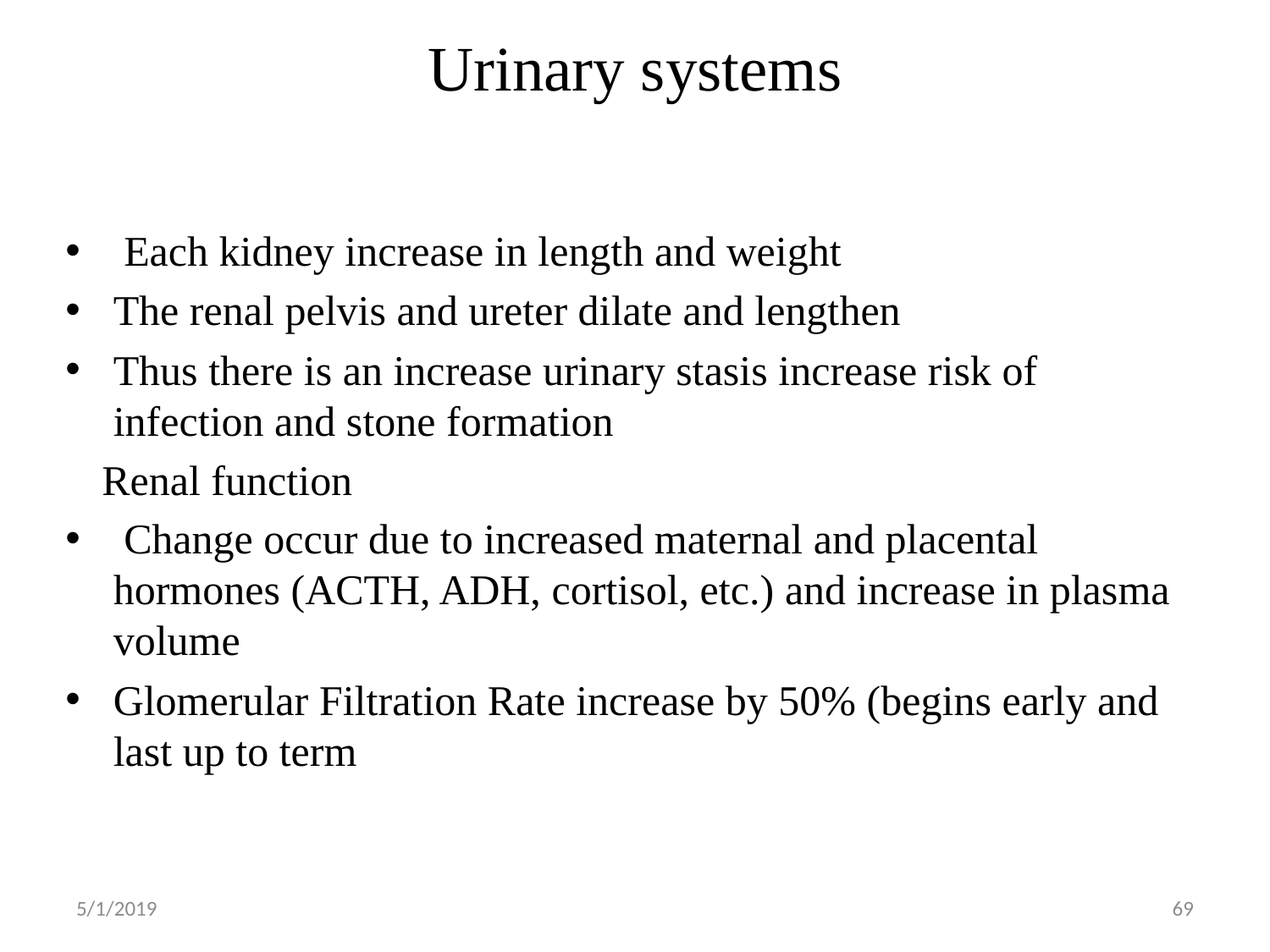

# Urinary systems

 Each kidney increase in length and weight
The renal pelvis and ureter dilate and lengthen
Thus there is an increase urinary stasis increase risk of infection and stone formation
  Renal function
 Change occur due to increased maternal and placental hormones (ACTH, ADH, cortisol, etc.) and increase in plasma volume
Glomerular Filtration Rate increase by 50% (begins early and last up to term

5/1/2019
69